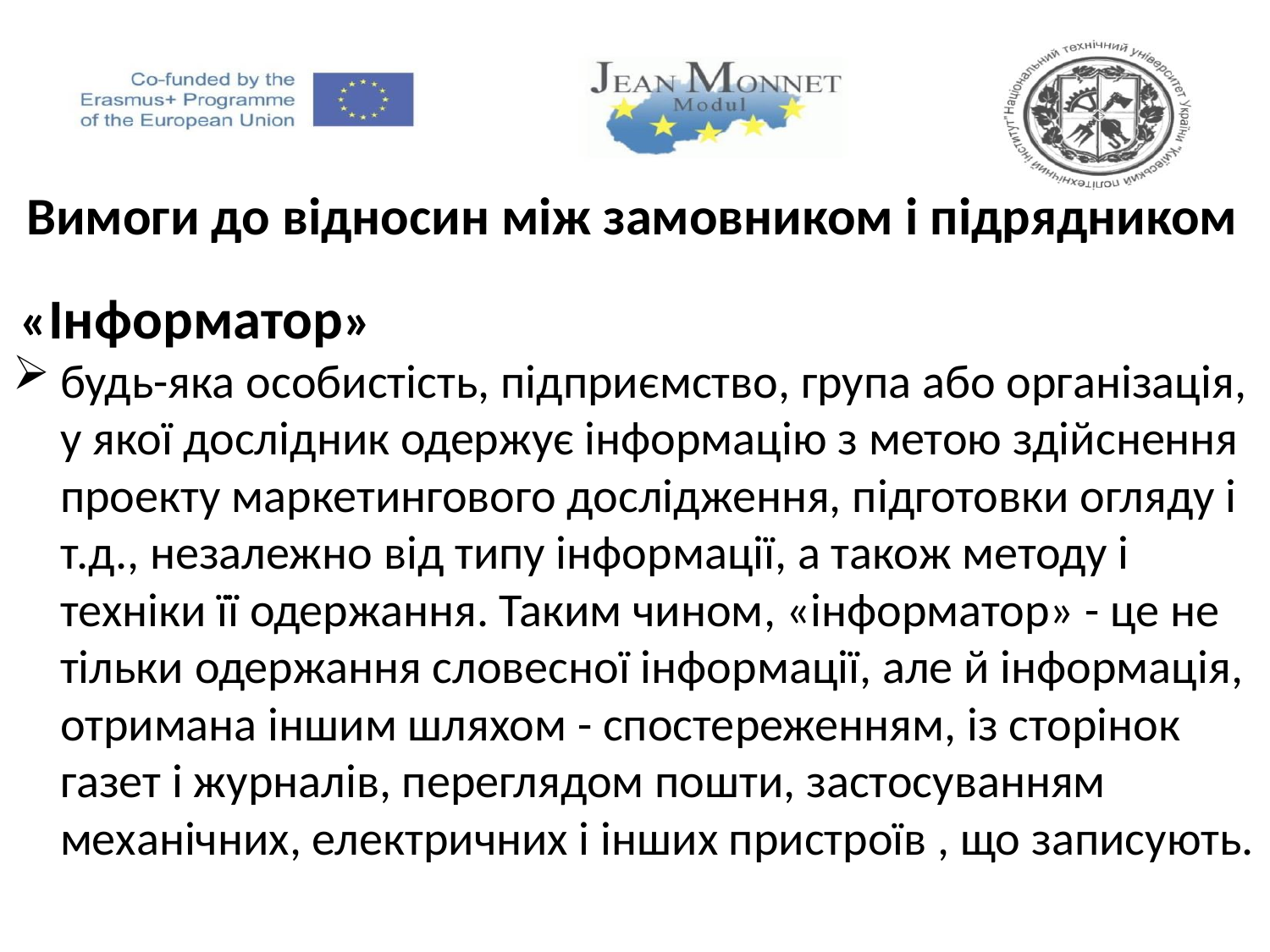

Вимоги до відносин між замовником і підрядником
 «Інформатор»
будь-яка особистість, підприємство, група або організація, у якої дослідник одержує інформацію з метою здійснення проекту маркетингового дослідження, підготовки огляду і т.д., незалежно від типу інформації, а також методу і техніки її одержання. Таким чином, «інформатор» - це не тільки одержання словесної інформації, але й інформація, отримана іншим шляхом - спостереженням, із сторінок газет і журналів, переглядом пошти, застосуванням механічних, електричних і інших пристроїв , що записують.